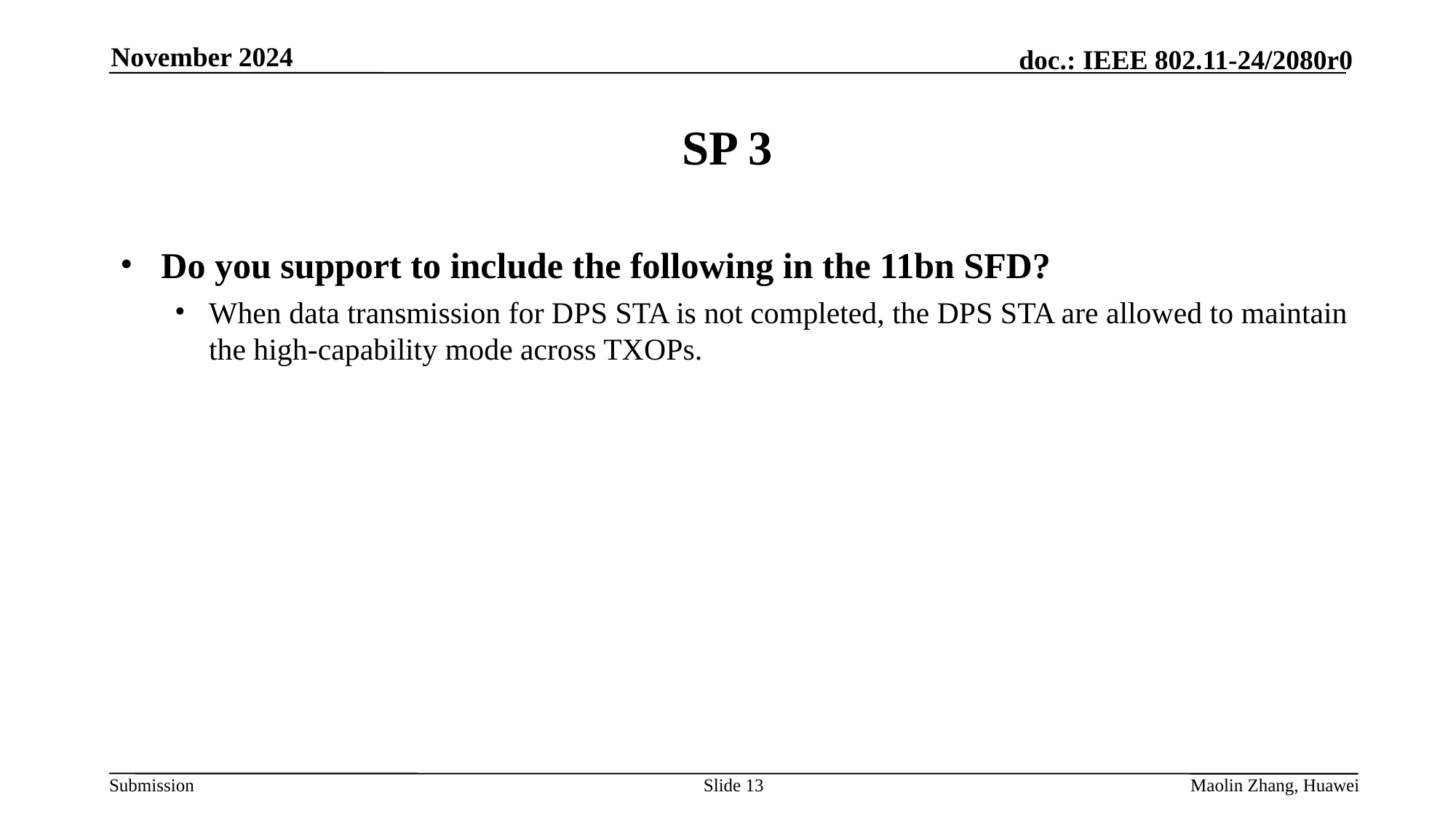

November 2024
# SP 3
Do you support to include the following in the 11bn SFD?
When data transmission for DPS STA is not completed, the DPS STA are allowed to maintain the high-capability mode across TXOPs.
Slide 13
Maolin Zhang, Huawei